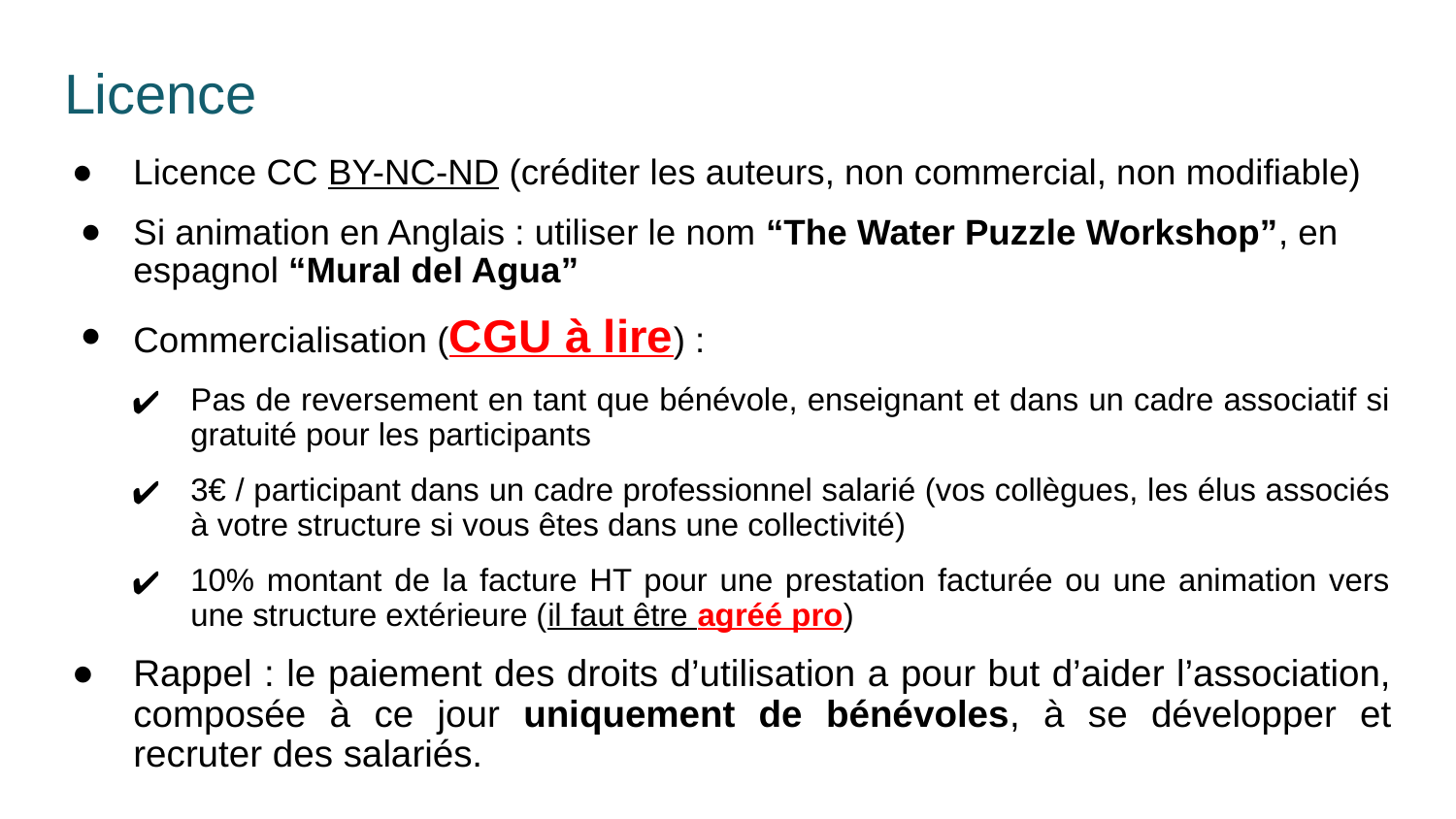

# Licence
Licence CC BY-NC-ND (créditer les auteurs, non commercial, non modifiable)
Si animation en Anglais : utiliser le nom “The Water Puzzle Workshop”, en espagnol “Mural del Agua”
Commercialisation (CGU à lire) :
Pas de reversement en tant que bénévole, enseignant et dans un cadre associatif si gratuité pour les participants
3€ / participant dans un cadre professionnel salarié (vos collègues, les élus associés à votre structure si vous êtes dans une collectivité)
10% montant de la facture HT pour une prestation facturée ou une animation vers une structure extérieure (il faut être agréé pro)
Rappel : le paiement des droits d’utilisation a pour but d’aider l’association, composée à ce jour uniquement de bénévoles, à se développer et recruter des salariés.